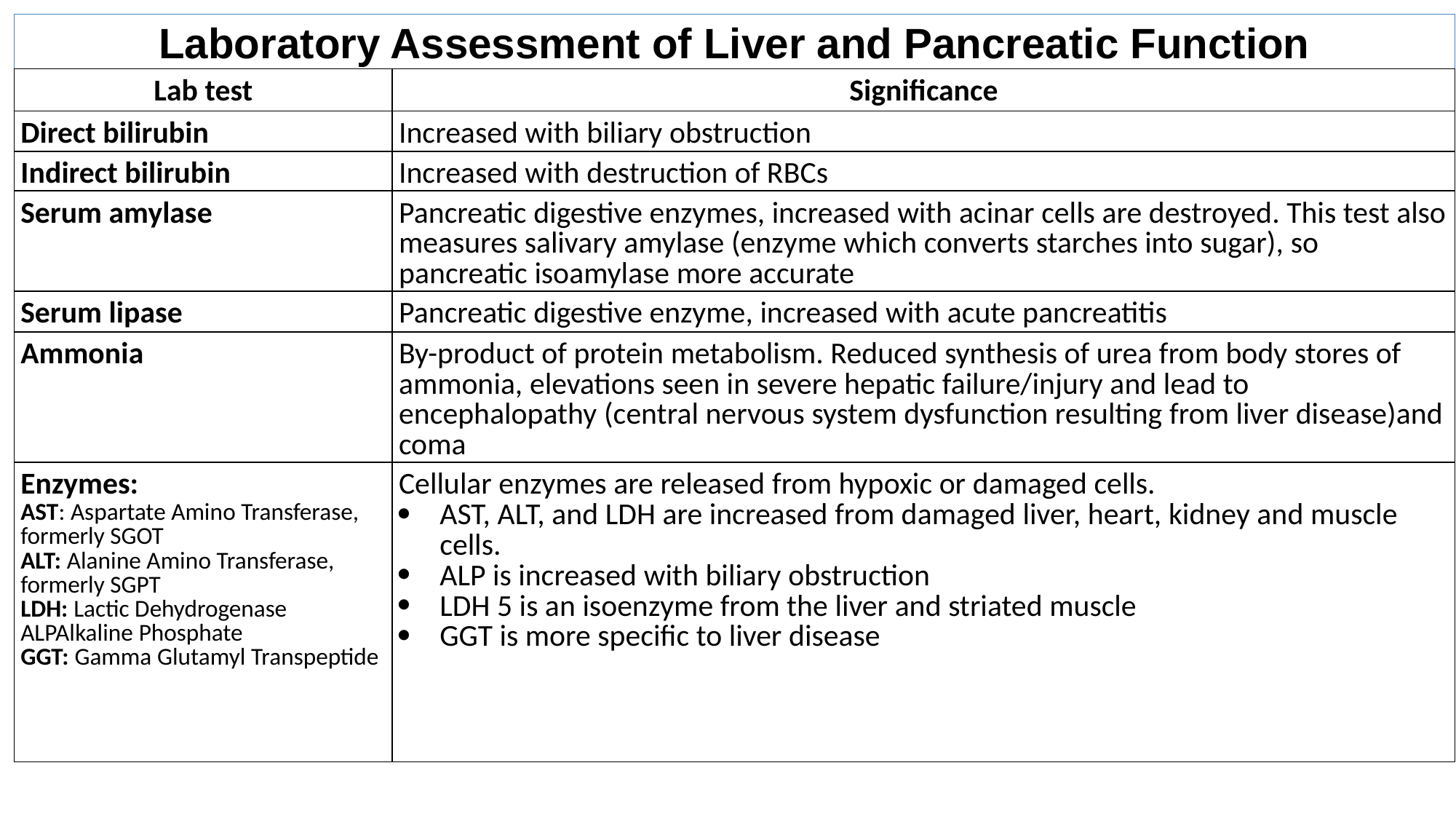

# Laboratory Assessment of Liver and Pancreatic Function
| Lab test | Significance |
| --- | --- |
| Direct bilirubin | Increased with biliary obstruction |
| Indirect bilirubin | Increased with destruction of RBCs |
| Serum amylase | Pancreatic digestive enzymes, increased with acinar cells are destroyed. This test also measures salivary amylase (enzyme which converts starches into sugar), so pancreatic isoamylase more accurate |
| Serum lipase | Pancreatic digestive enzyme, increased with acute pancreatitis |
| Ammonia | By-product of protein metabolism. Reduced synthesis of urea from body stores of ammonia, elevations seen in severe hepatic failure/injury and lead to encephalopathy (central nervous system dysfunction resulting from liver disease)and coma |
| Enzymes: AST: Aspartate Amino Transferase, formerly SGOT ALT: Alanine Amino Transferase, formerly SGPT LDH: Lactic Dehydrogenase ALPAlkaline Phosphate GGT: Gamma Glutamyl Transpeptide | Cellular enzymes are released from hypoxic or damaged cells. AST, ALT, and LDH are increased from damaged liver, heart, kidney and muscle cells. ALP is increased with biliary obstruction LDH 5 is an isoenzyme from the liver and striated muscle GGT is more specific to liver disease |